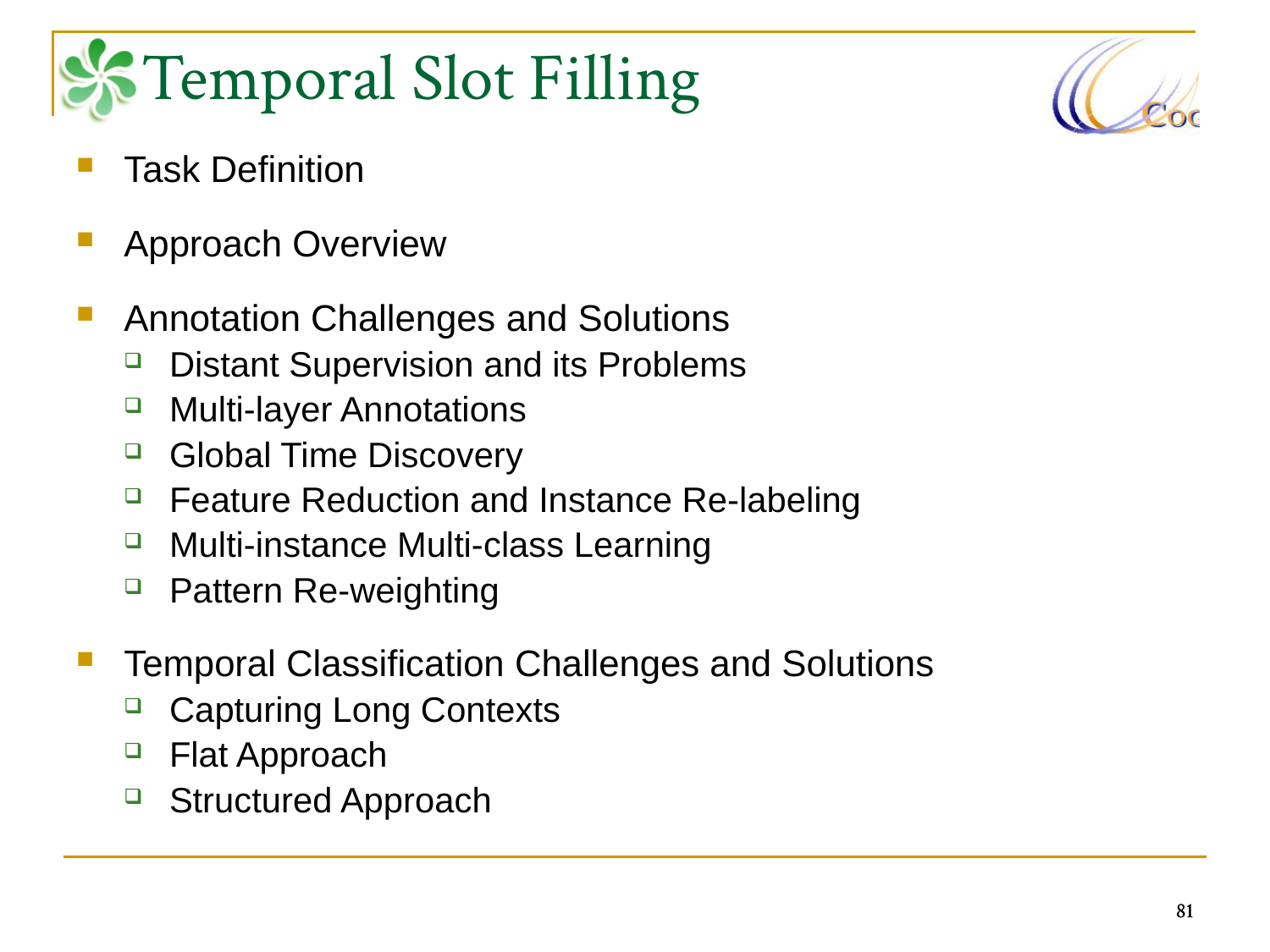

# Temporal Slot Filling
Task Definition

Approach Overview

Annotation Challenges and Solutions
Distant Supervision and its Problems
Multi-layer Annotations
Global Time Discovery
Feature Reduction and Instance Re-labeling
Multi-instance Multi-class Learning
Pattern Re-weighting

Temporal Classification Challenges and Solutions
Capturing Long Contexts
Flat Approach
Structured Approach
81
81